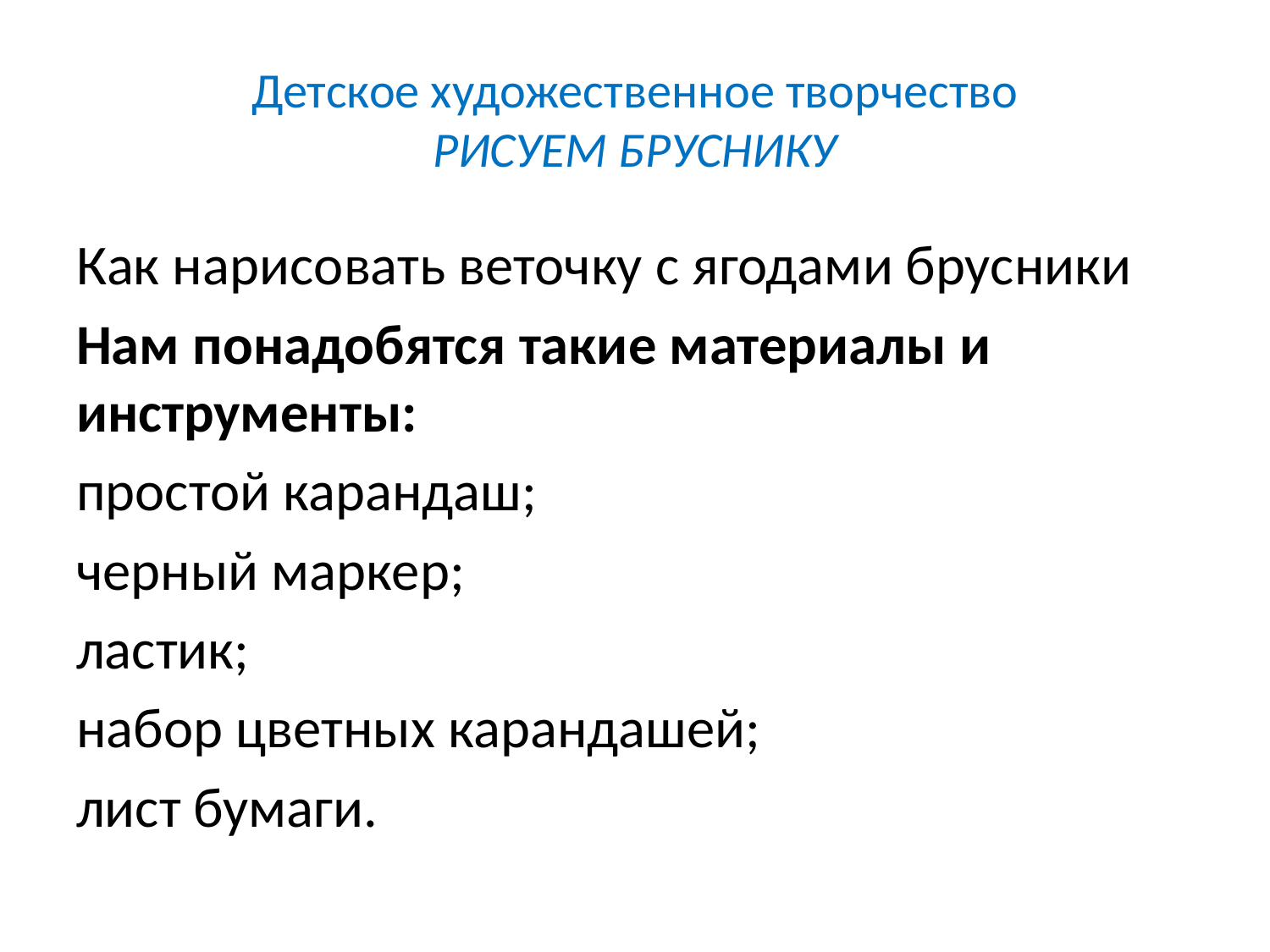

# Детское художественное творчество РИСУЕМ БРУСНИКУ
Как нарисовать веточку с ягодами брусники
Нам понадобятся такие материалы и инструменты:
простой карандаш;
черный маркер;
ластик;
набор цветных карандашей;
лист бумаги.